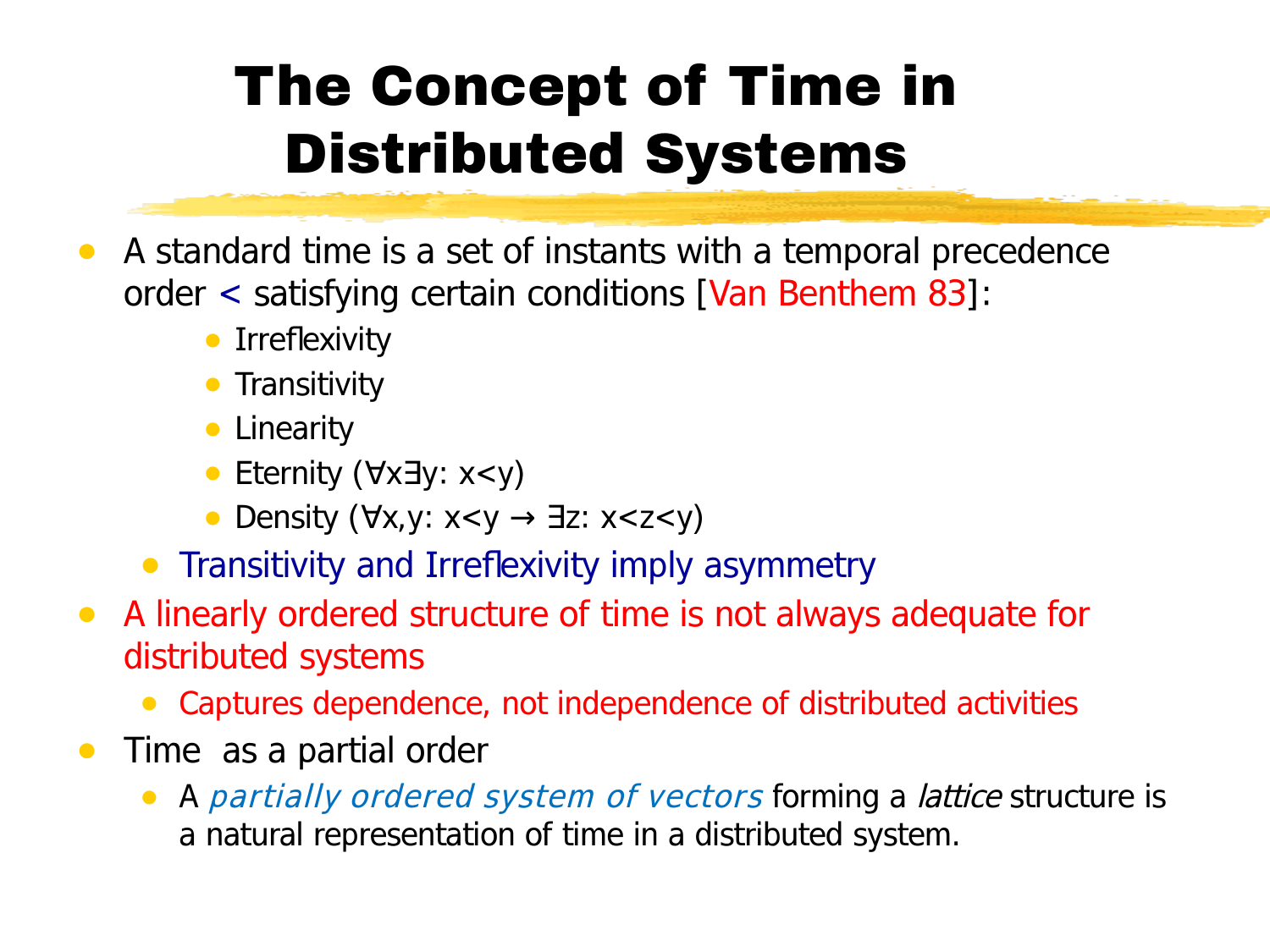

# The Concept of Time in Distributed Systems
A standard time is a set of instants with a temporal precedence order < satisfying certain conditions [Van Benthem 83]:
Irreflexivity
Transitivity
Linearity
Eternity (∀x∃y: x<y)
Density (∀x,y: x<y → ∃z: x<z<y)
Transitivity and Irreflexivity imply asymmetry
A linearly ordered structure of time is not always adequate for distributed systems
Captures dependence, not independence of distributed activities
Time  as a partial order
A partially ordered system of vectors forming a lattice structure is a natural representation of time in a distributed system.